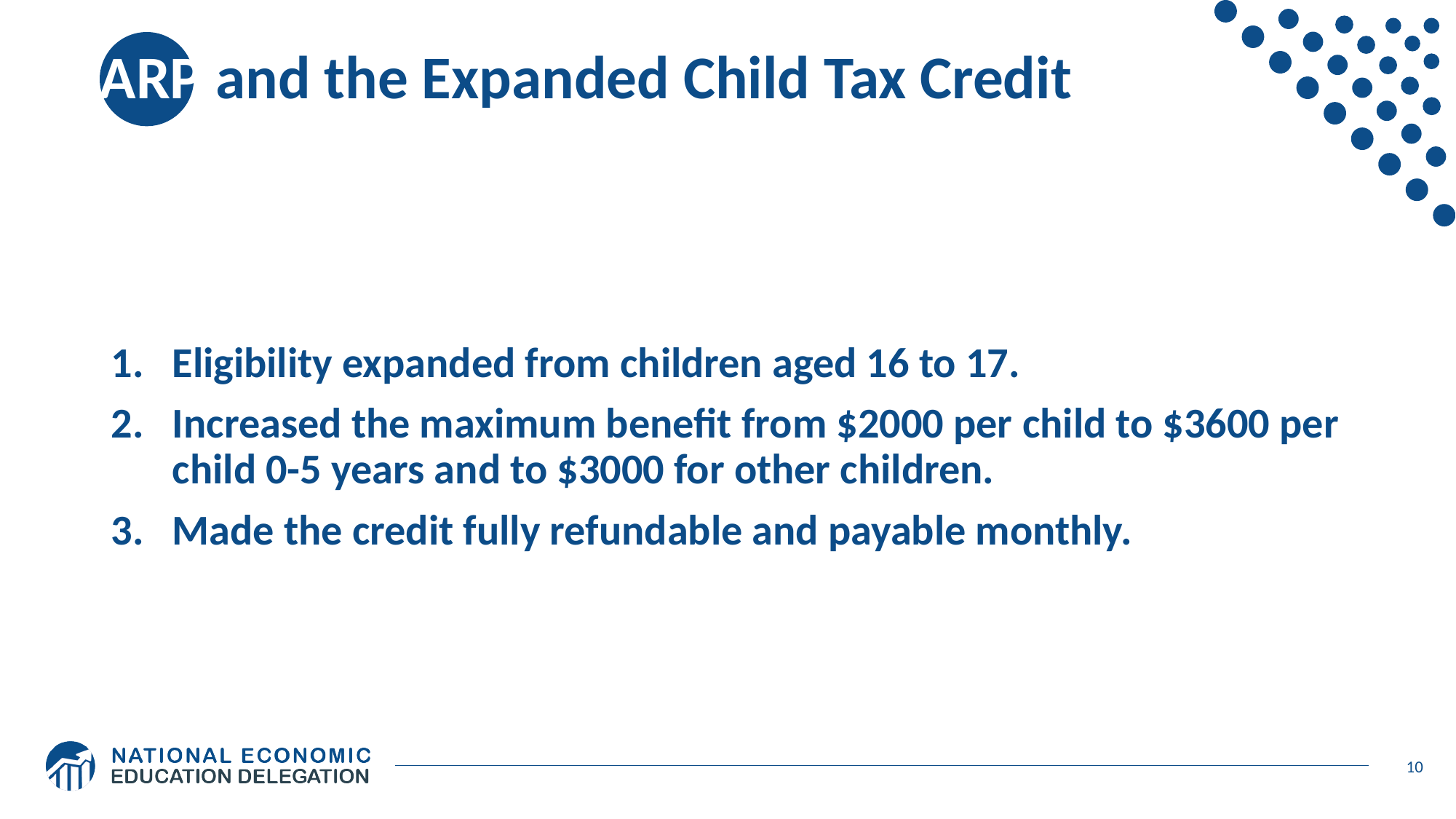

# ARP and the Expanded Child Tax Credit
Eligibility expanded from children aged 16 to 17.
Increased the maximum benefit from $2000 per child to $3600 per child 0-5 years and to $3000 for other children.
Made the credit fully refundable and payable monthly.
10